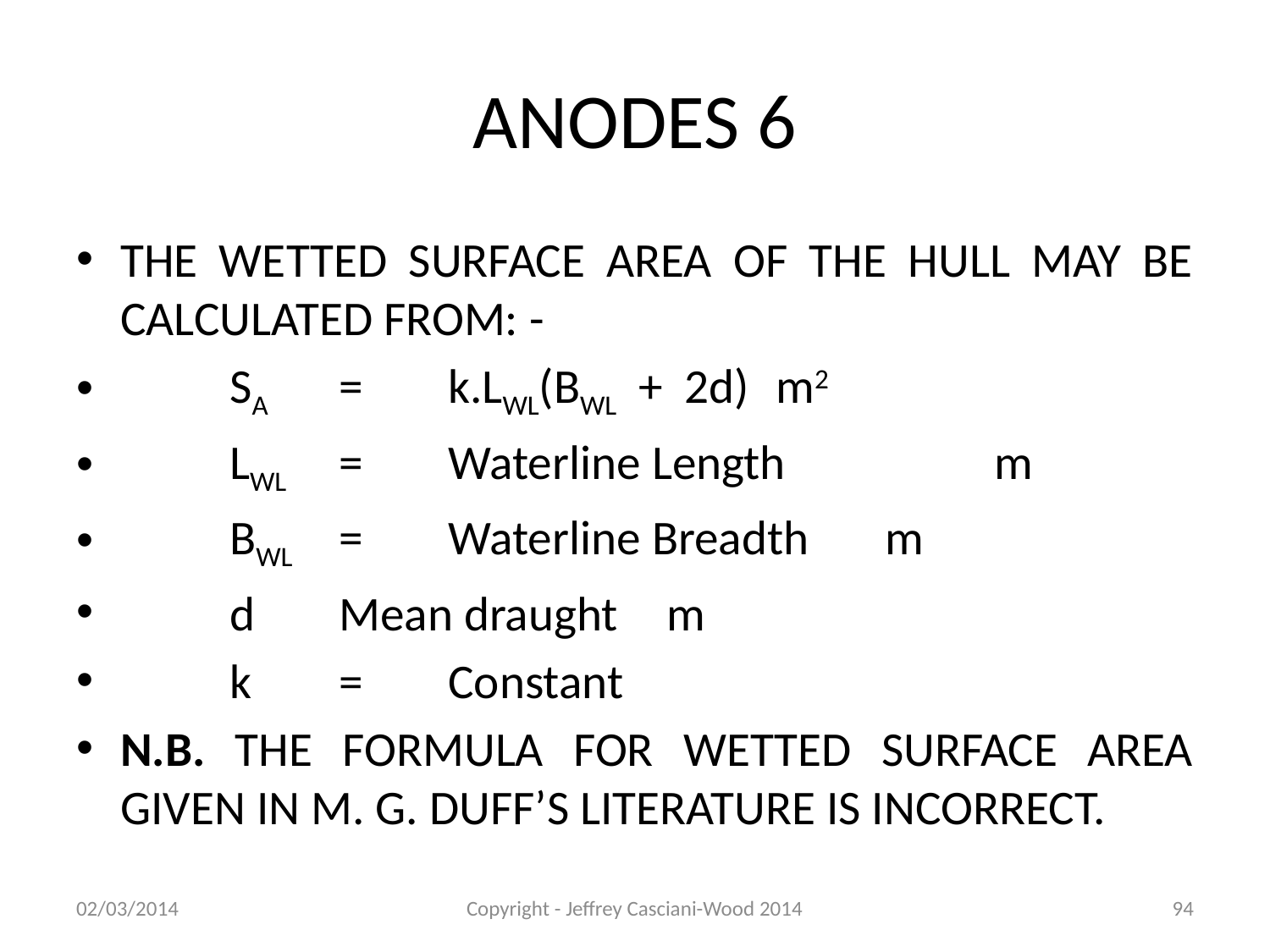

# ANODES 6
THE WETTED SURFACE AREA OF THE HULL MAY BE CALCULATED FROM: -
		SA	=	k.LWL(BWL  +  2d)		m2
		LWL	=	Waterline Length	 	m
		BWL	=	Waterline Breadth 	m
		d		Mean draught		m
		k	=	Constant
N.B. THE FORMULA FOR WETTED SURFACE AREA GIVEN IN M. G. DUFF’S LITERATURE IS INCORRECT.
02/03/2014
Copyright - Jeffrey Casciani-Wood 2014
94